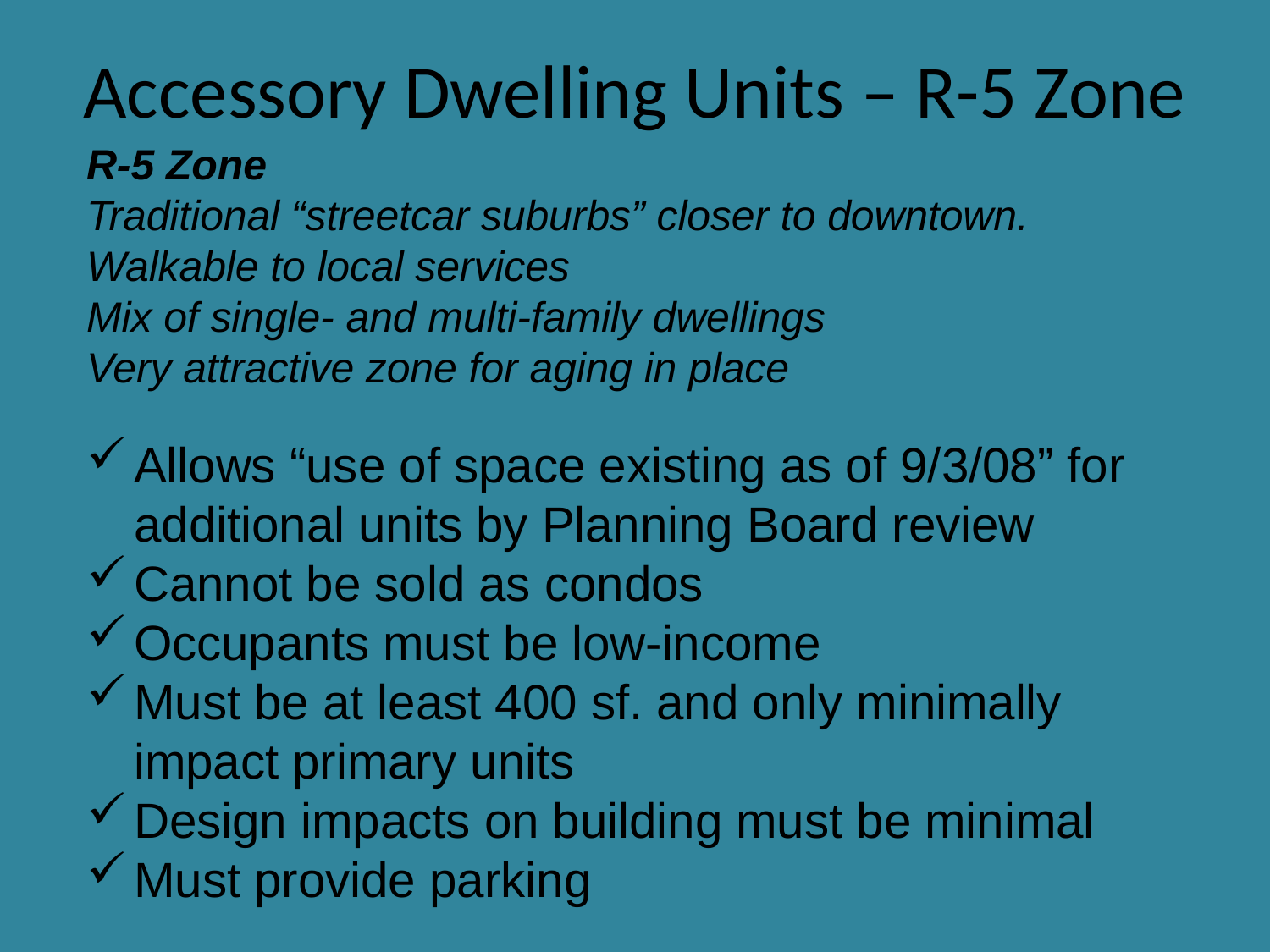

# Accessory Dwelling Units – R-5 Zone
R-5 Zone
Traditional “streetcar suburbs” closer to downtown. Walkable to local services
Mix of single- and multi-family dwellings
Very attractive zone for aging in place

Allows “use of space existing as of 9/3/08” for additional units by Planning Board review
Cannot be sold as condos
Occupants must be low-income
Must be at least 400 sf. and only minimally impact primary units
Design impacts on building must be minimal
Must provide parking